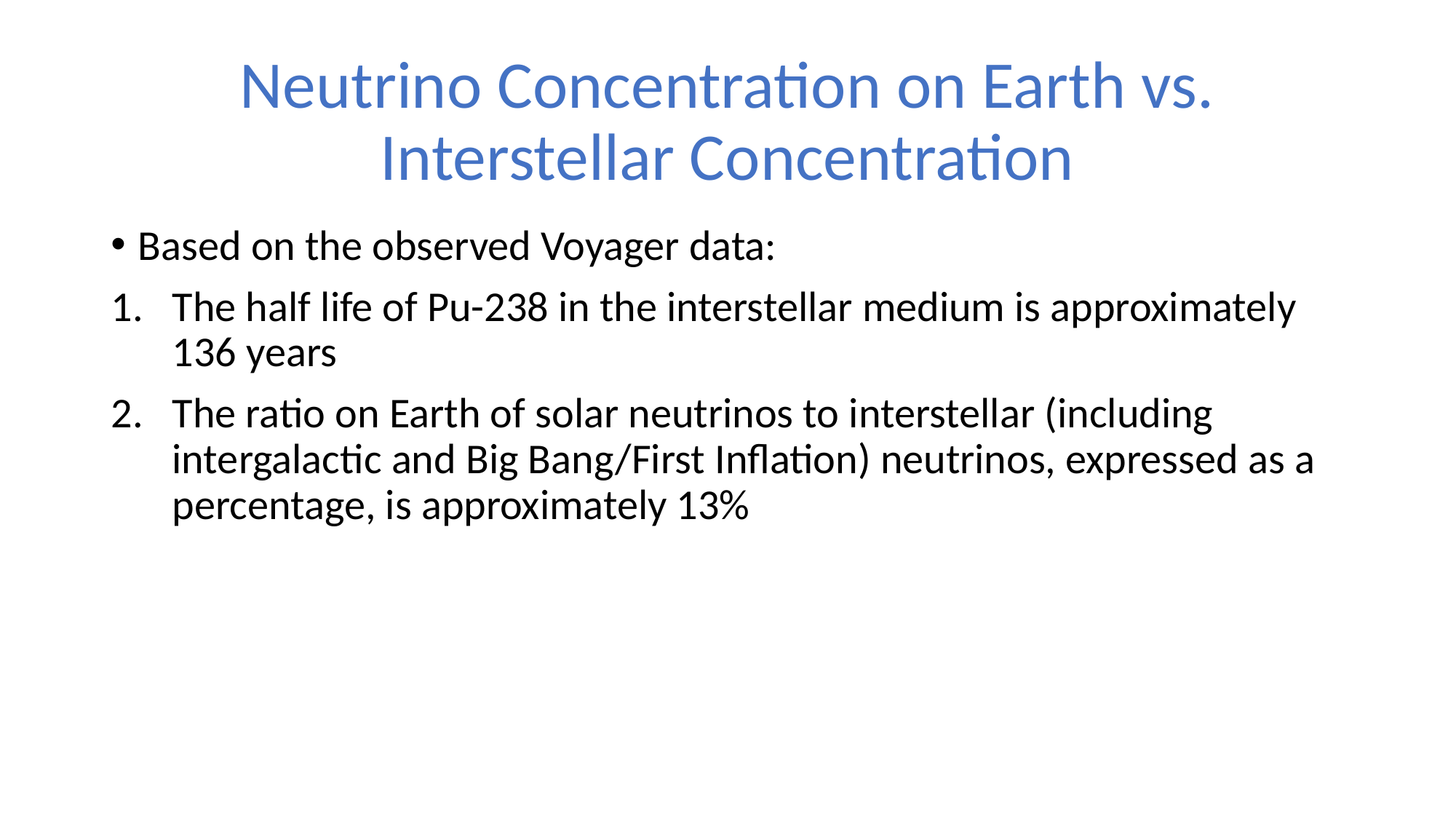

# Neutrino Concentration on Earth vs. Interstellar Concentration
Based on the observed Voyager data:
The half life of Pu-238 in the interstellar medium is approximately 136 years
The ratio on Earth of solar neutrinos to interstellar (including intergalactic and Big Bang/First Inflation) neutrinos, expressed as a percentage, is approximately 13%